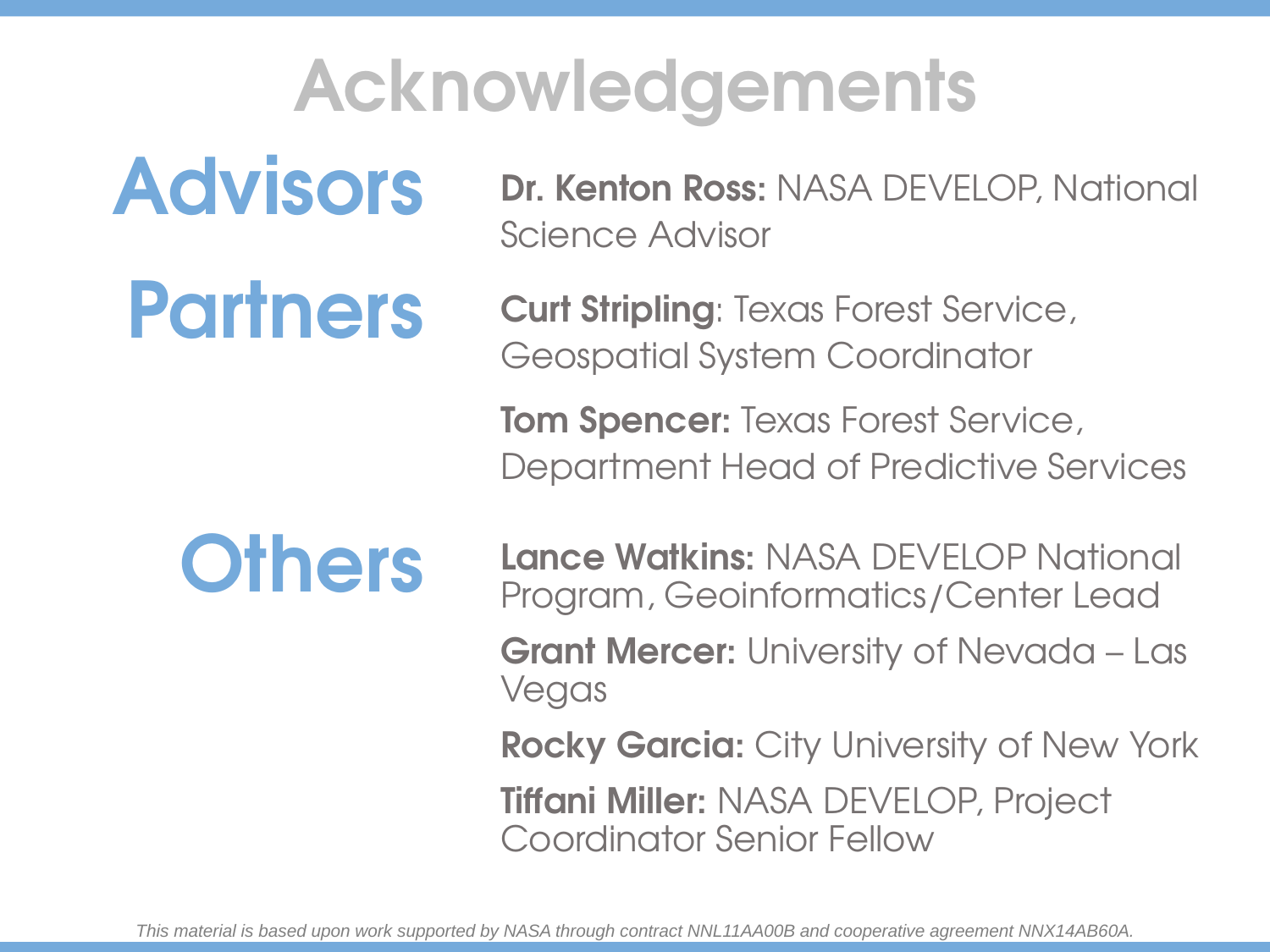

Advisors
Dr. Kenton Ross: NASA DEVELOP, National Science Advisor

Partners
Curt Stripling: Texas Forest Service, Geospatial System Coordinator
Tom Spencer: Texas Forest Service, Department Head of Predictive Services

Others
Lance Watkins: NASA DEVELOP National Program, Geoinformatics/Center Lead
Grant Mercer: University of Nevada – Las Vegas
Rocky Garcia: City University of New York
Tiffani Miller: NASA DEVELOP, Project Coordinator Senior Fellow